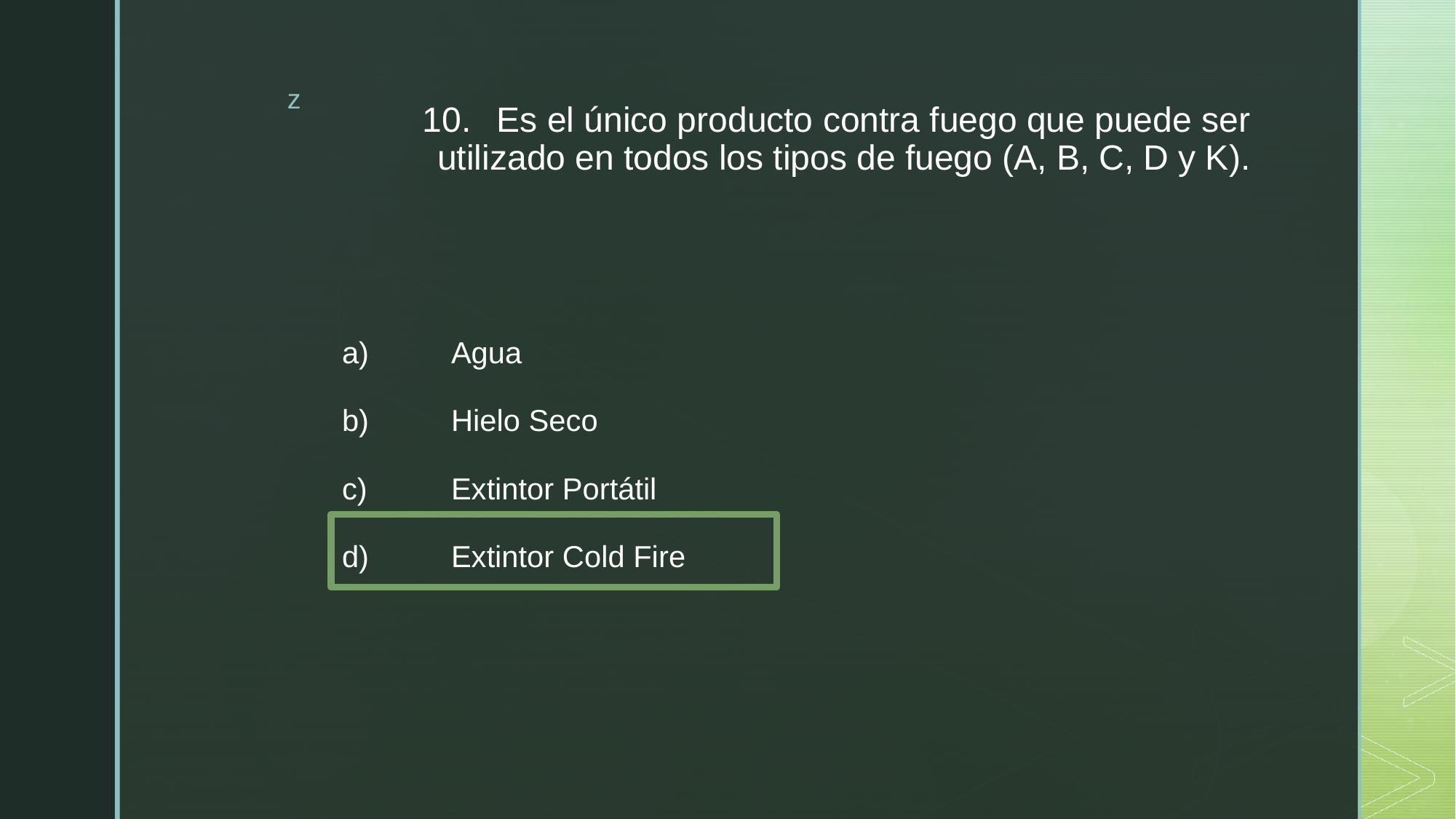

# 10.	Es el único producto contra fuego que puede ser utilizado en todos los tipos de fuego (A, B, C, D y K).
a)	Agua
b)	Hielo Seco
c)	Extintor Portátil
d)	Extintor Cold Fire